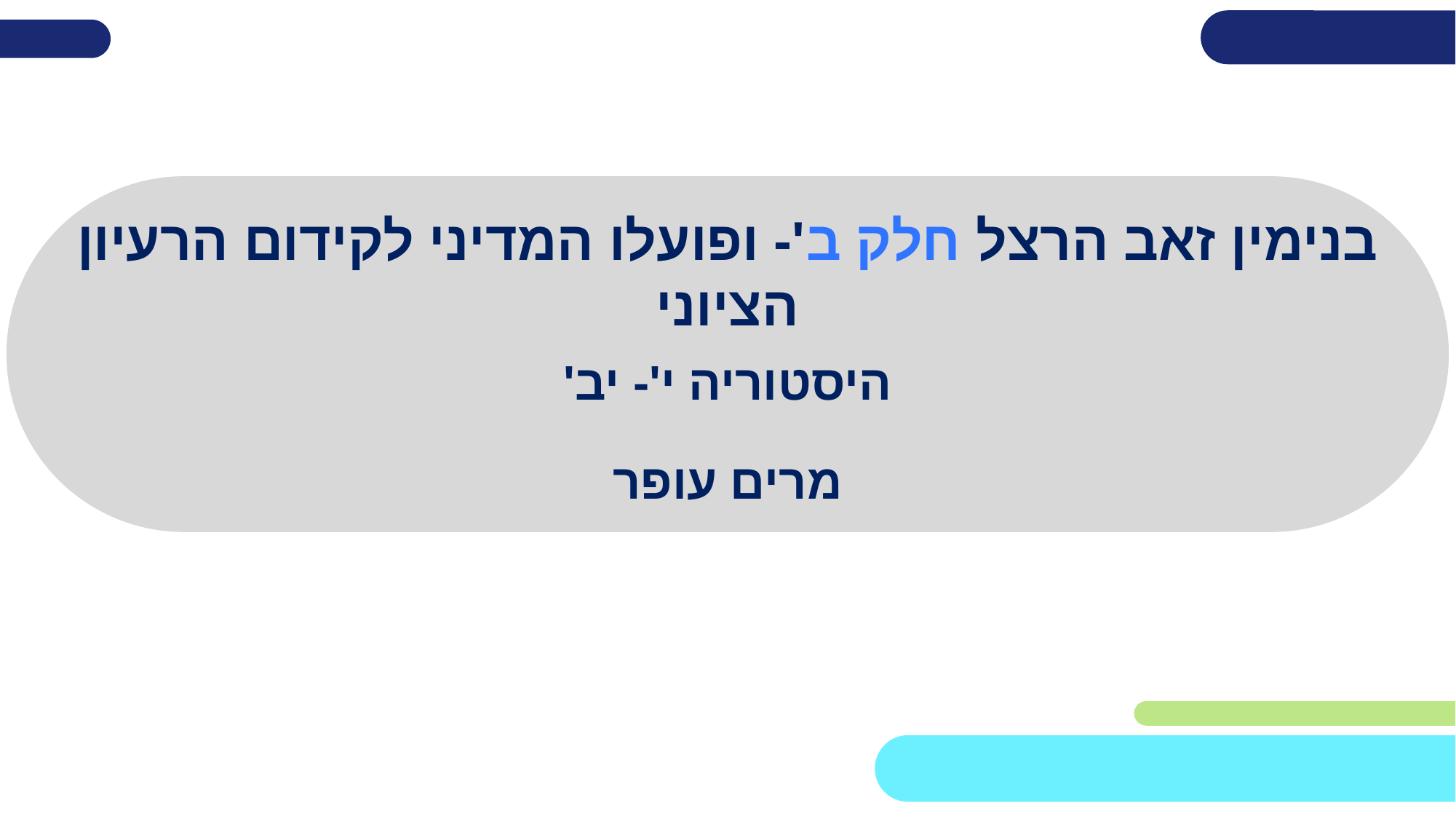

# בנימין זאב הרצל חלק ב'- ופועלו המדיני לקידום הרעיון הציוני

היסטוריה י'- יב'
מרים עופר